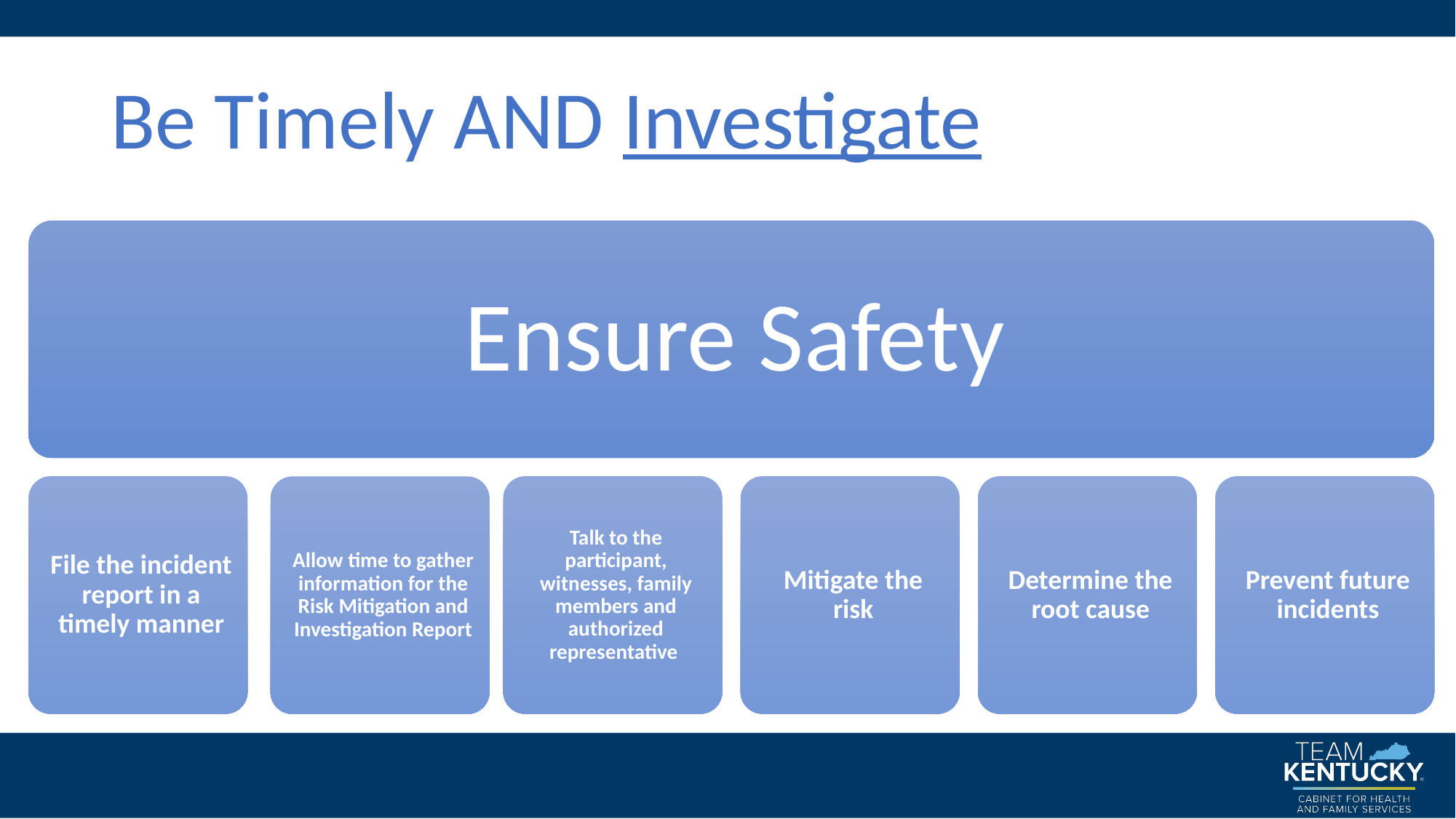

# Be Timely AND Investigate
Ensure Safety
File the incident report in a timely manner
Allow time to gather information for the Risk Mitigation and Investigation Report
Talk to the participant, witnesses, family members and authorized representative
Mitigate the risk
Determine the root cause
Prevent future incidents